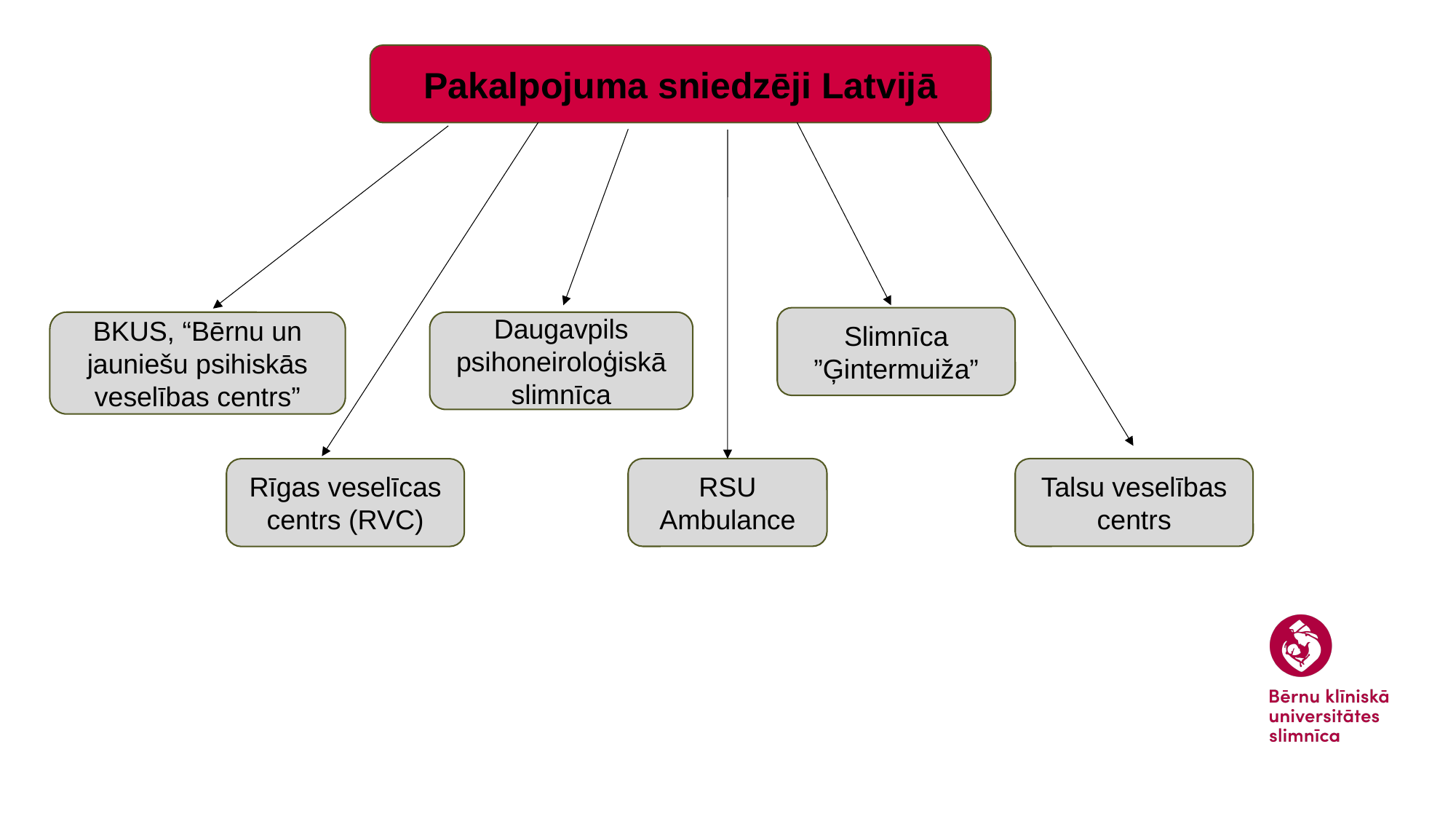

Pakalpojuma sniedzēji Latvijā
Slimnīca ”Ģintermuiža”
BKUS, “Bērnu un jauniešu psihiskās veselības centrs”
Daugavpils psihoneiroloģiskā slimnīca
RSU Ambulance
Talsu veselības centrs
Rīgas veselīcas centrs (RVC)